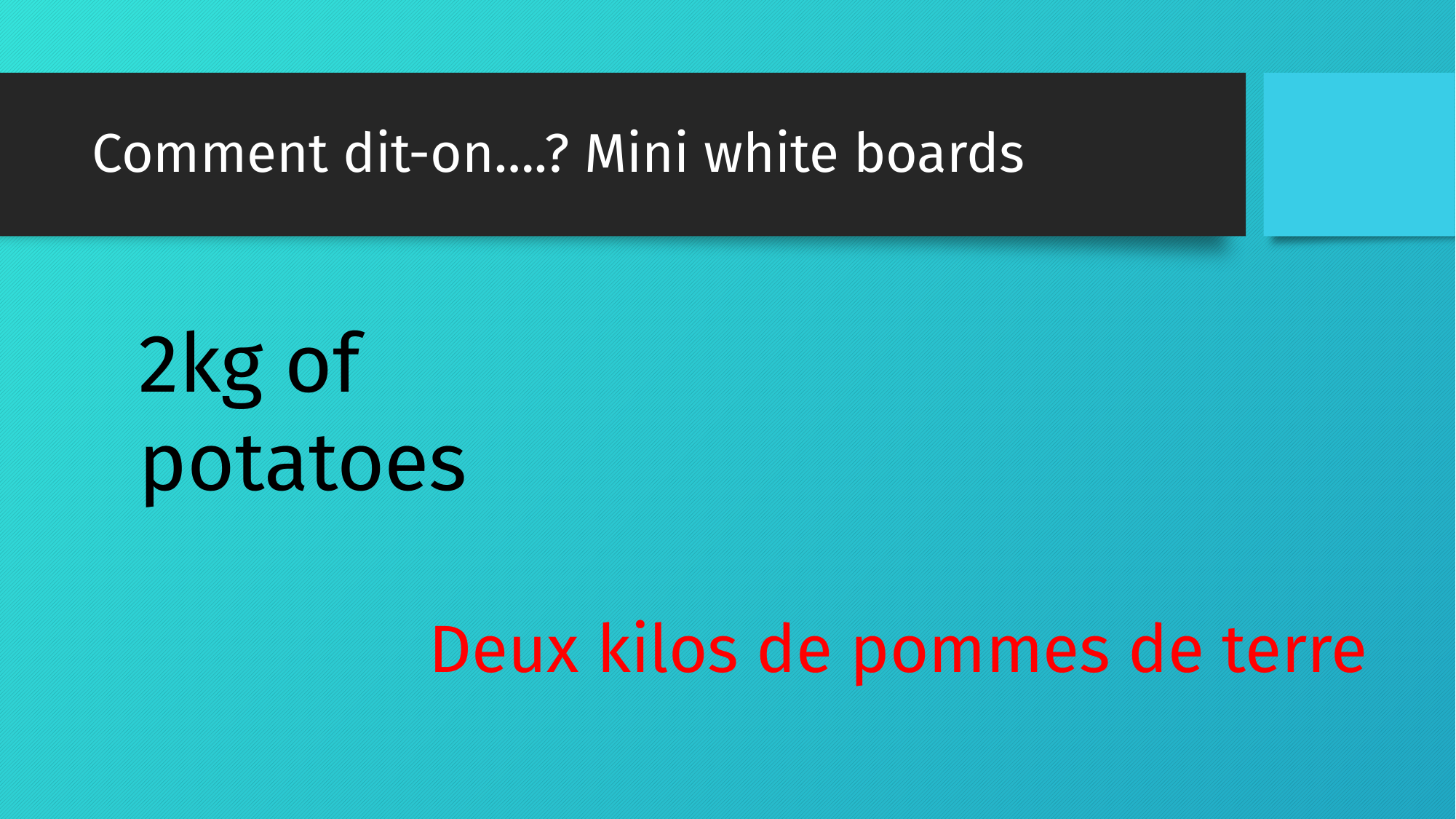

# Comment dit-on….? Mini white boards
2kg of potatoes
Deux kilos de pommes de terre